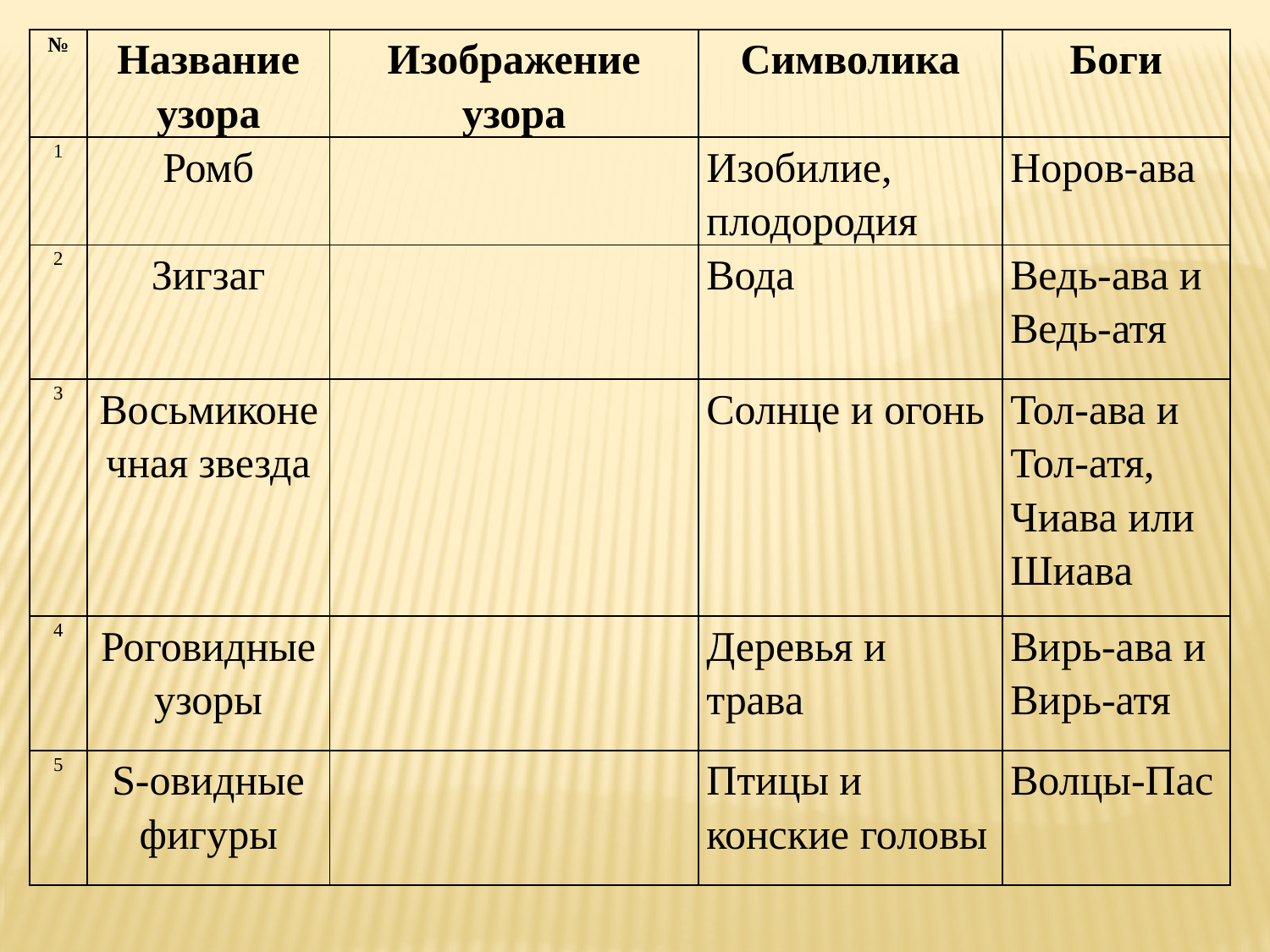

| № | Название узора | Изображение узора | Символика | Боги |
| --- | --- | --- | --- | --- |
| 1 | Ромб |  | Изобилие, плодородия | Норов-ава |
| 2 | Зигзаг |  | Вода | Ведь-ава и Ведь-атя |
| 3 | Восьмиконечная звезда |  | Солнце и огонь | Тол-ава и Тол-атя, Чиава или Шиава |
| 4 | Роговидные узоры |  | Деревья и трава | Вирь-ава и Вирь-атя |
| 5 | S-овидные фигуры |  | Птицы и конские головы | Волцы-Пас |